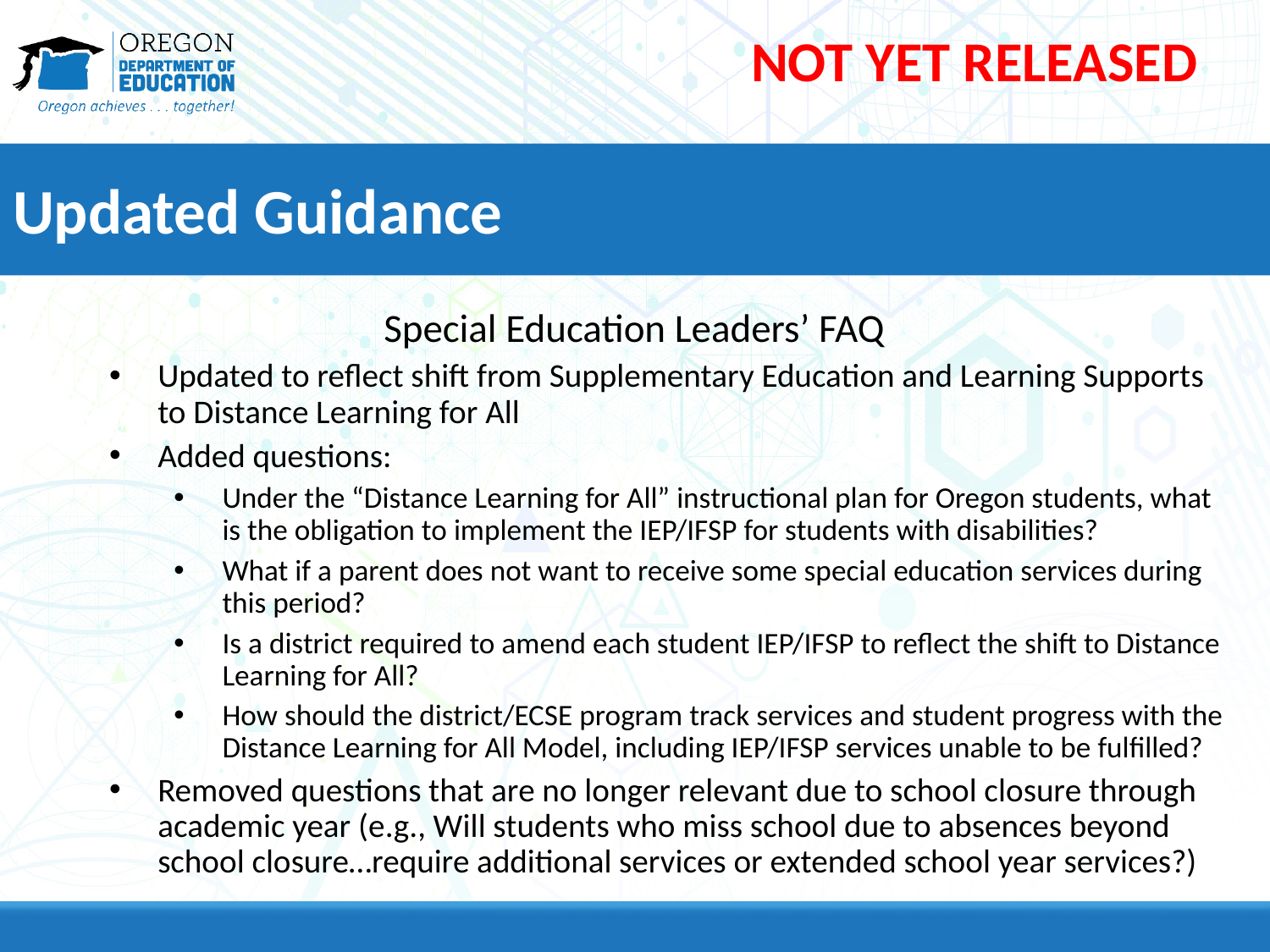

NOT YET RELEASED
# Updated Guidance
Special Education Leaders’ FAQ
Updated to reflect shift from Supplementary Education and Learning Supports to Distance Learning for All
Added questions:
Under the “Distance Learning for All” instructional plan for Oregon students, what is the obligation to implement the IEP/IFSP for students with disabilities?
What if a parent does not want to receive some special education services during this period?
Is a district required to amend each student IEP/IFSP to reflect the shift to Distance Learning for All?
How should the district/ECSE program track services and student progress with the Distance Learning for All Model, including IEP/IFSP services unable to be fulfilled?
Removed questions that are no longer relevant due to school closure through academic year (e.g., Will students who miss school due to absences beyond school closure…require additional services or extended school year services?)